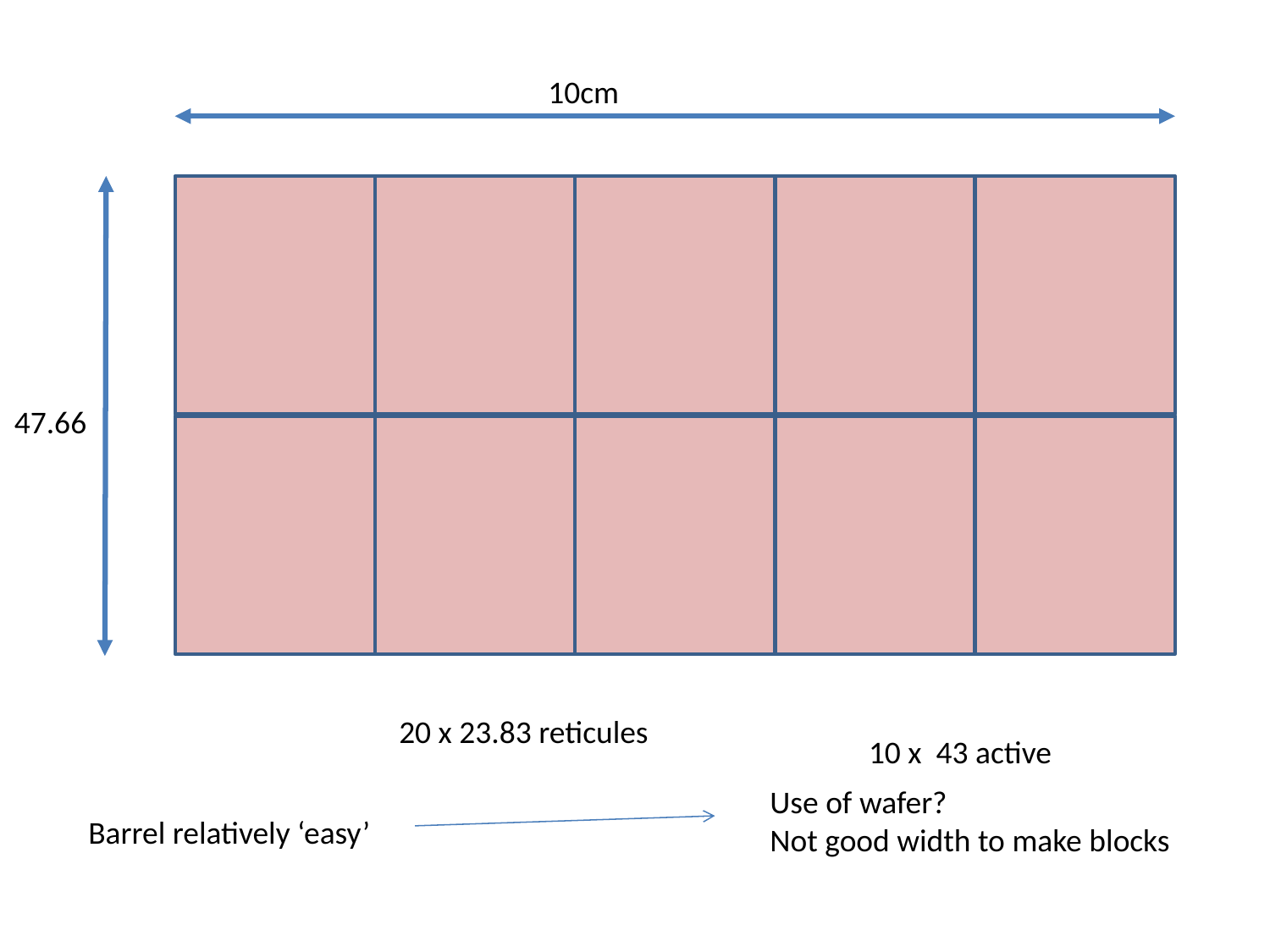

10cm

47.66

20 x 23.83 reticules
10 x  43 active
Use of wafer?
Not good width to make blocks
Barrel relatively ‘easy’